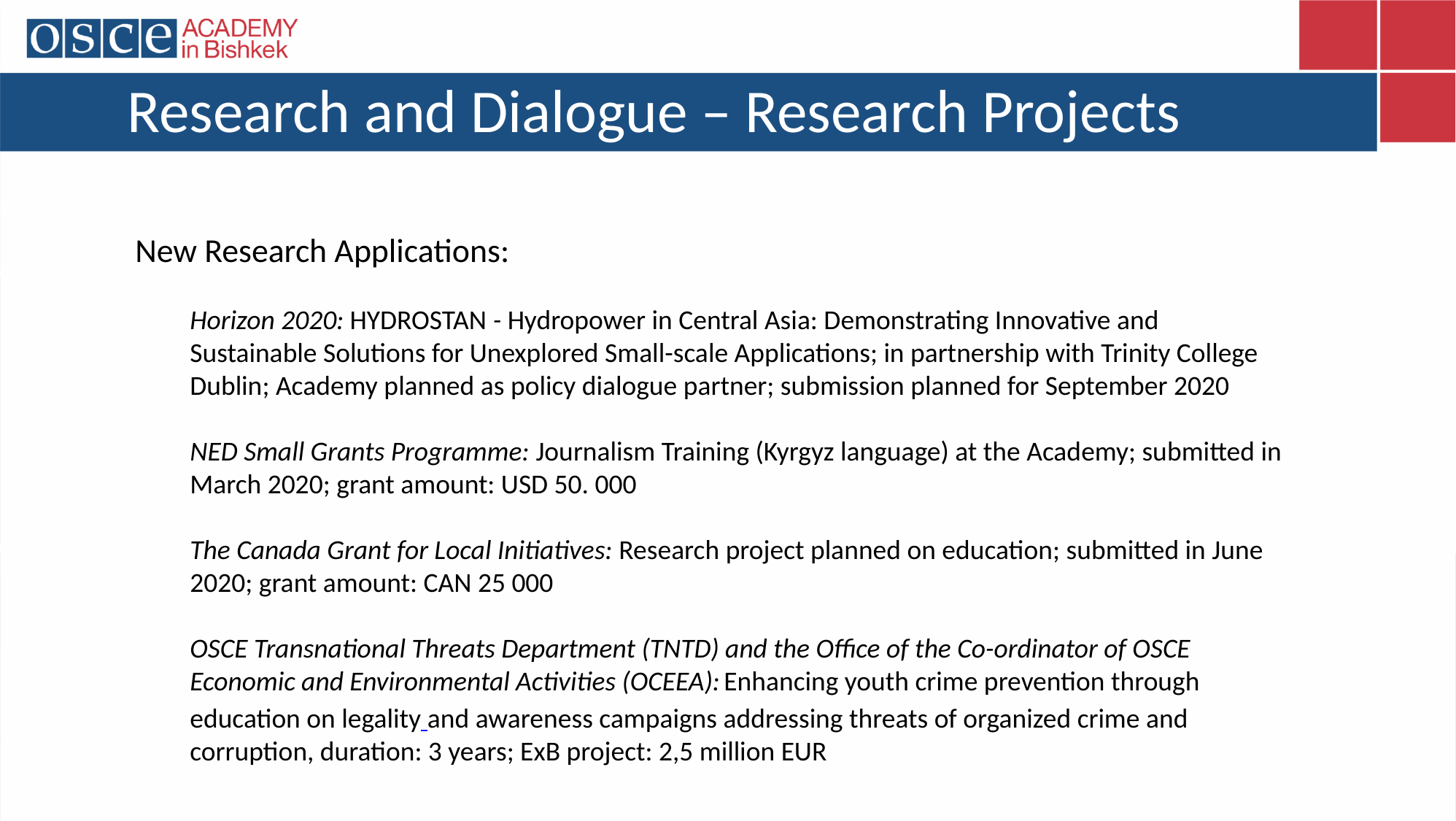

Research and Dialogue – Research Projects

New Research Applications:

Horizon 2020: HYDROSTAN - Hydropower in Central Asia: Demonstrating Innovative and Sustainable Solutions for Unexplored Small-scale Applications; in partnership with Trinity College Dublin; Academy planned as policy dialogue partner; submission planned for September 2020

NED Small Grants Programme: Journalism Training (Kyrgyz language) at the Academy; submitted in March 2020; grant amount: USD 50. 000

The Canada Grant for Local Initiatives: Research project planned on education; submitted in June 2020; grant amount: CAN 25 000

OSCE Transnational Threats Department (TNTD) and the Office of the Co-ordinator of OSCE Economic and Environmental Activities (OCEEA): Enhancing youth crime prevention through education on legality and awareness campaigns addressing threats of organized crime and corruption, duration: 3 years; ExB project: 2,5 million EUR